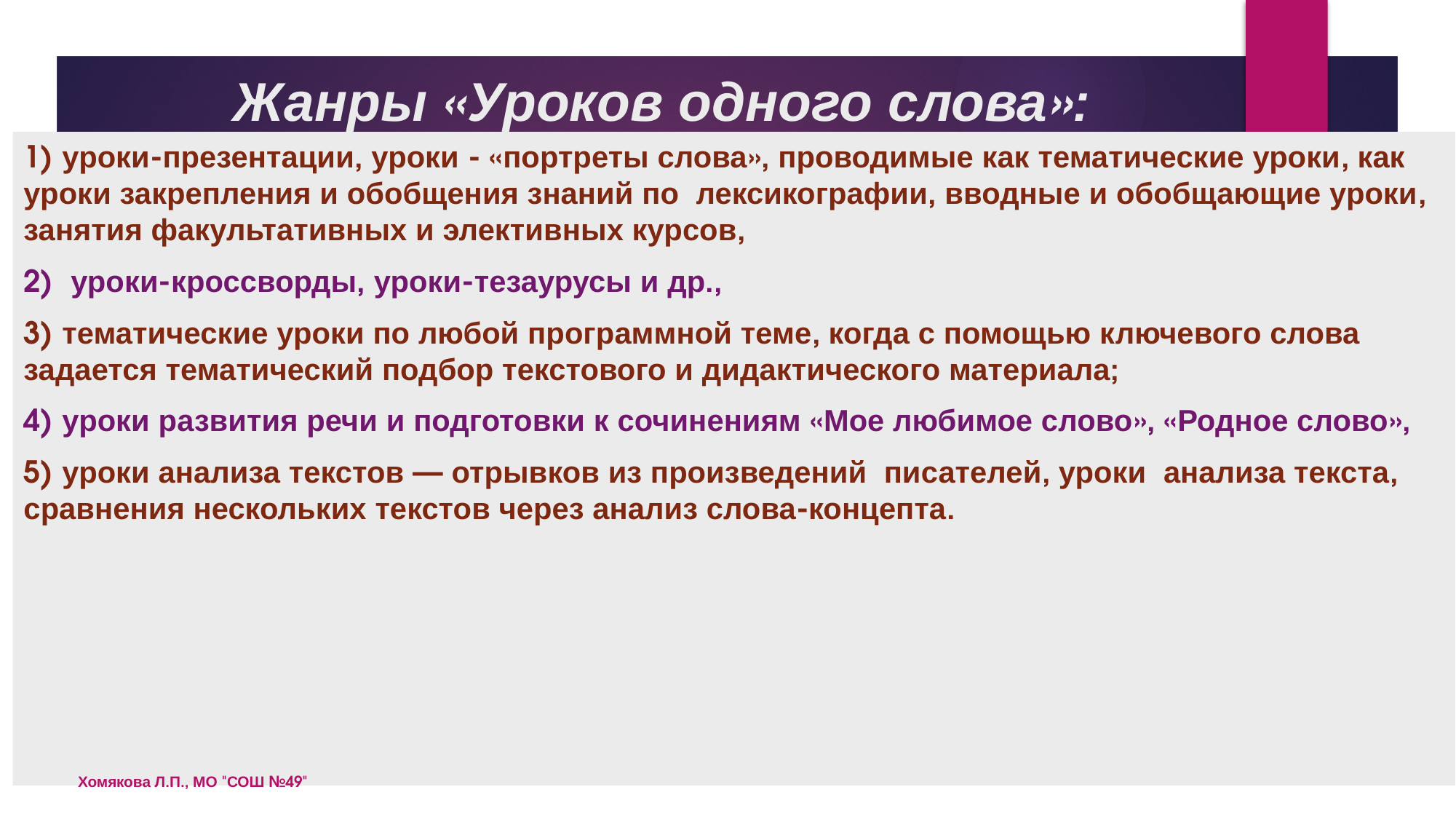

# Жанры «Уроков одного слова»:
1) уроки-презентации, уроки - «портреты слова», проводимые как тематические уроки, как уроки закрепления и обобщения знаний по  лексикографии, вводные и обобщающие уроки, занятия факультативных и элективных курсов,
2)  уроки-кроссворды, уроки-тезаурусы и др.,
3) тематические уроки по любой программной теме, когда с помощью ключевого слова задается тематический подбор текстового и дидактического материала;
4) уроки развития речи и подготовки к сочинениям «Мое любимое слово», «Родное слово»,
5) уроки анализа текстов — отрывков из произведений  писателей, уроки  анализа текста, сравнения нескольких текстов через анализ слова-концепта.

Хомякова Л.П., МО "СОШ №49"